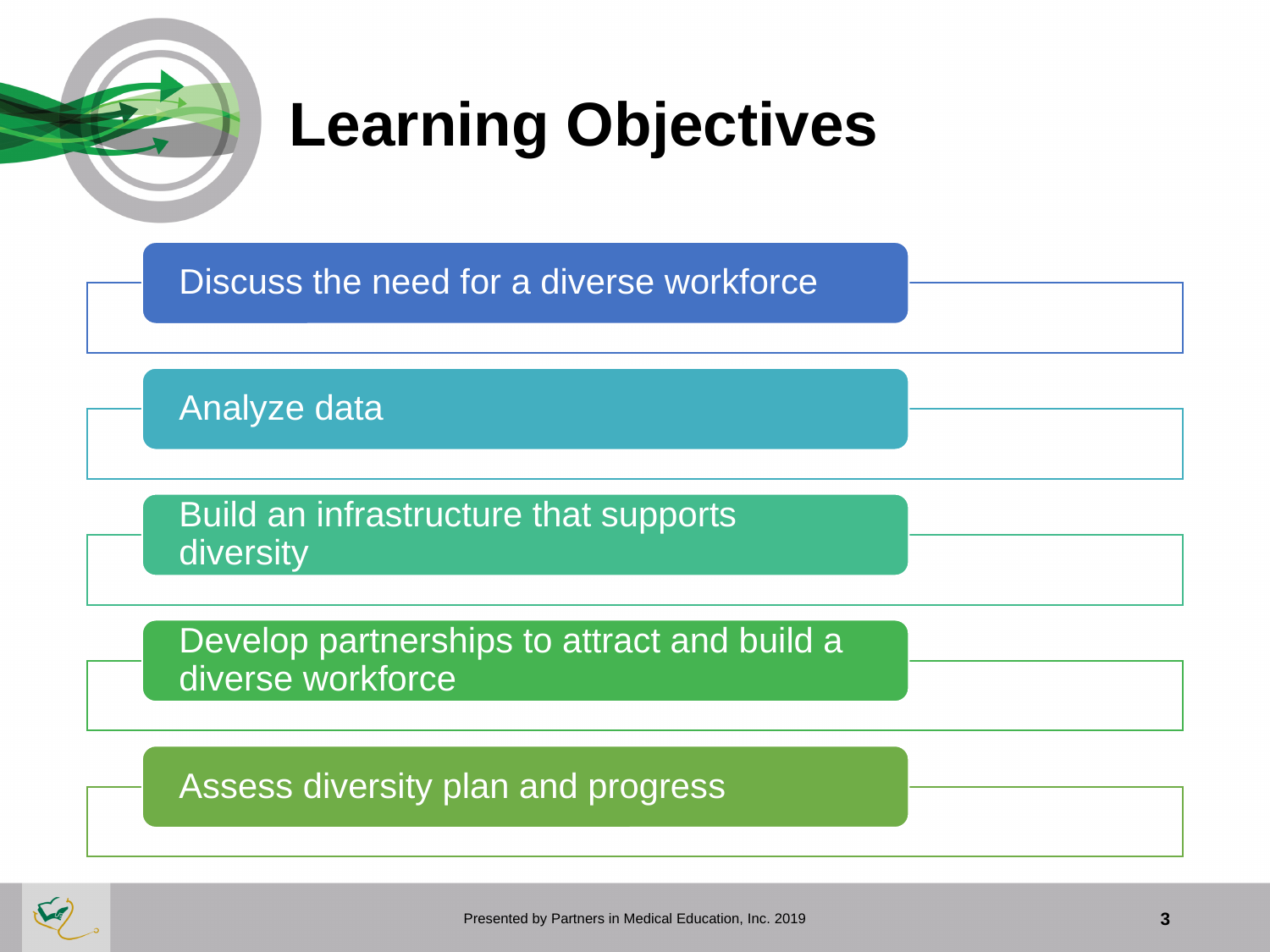

# Learning Objectives
Discuss the need for a diverse workforce
Analyze data
Build an infrastructure that supports diversity
Develop partnerships to attract and build a diverse workforce
Assess diversity plan and progress
Presented by Partners in Medical Education, Inc. 2019
3